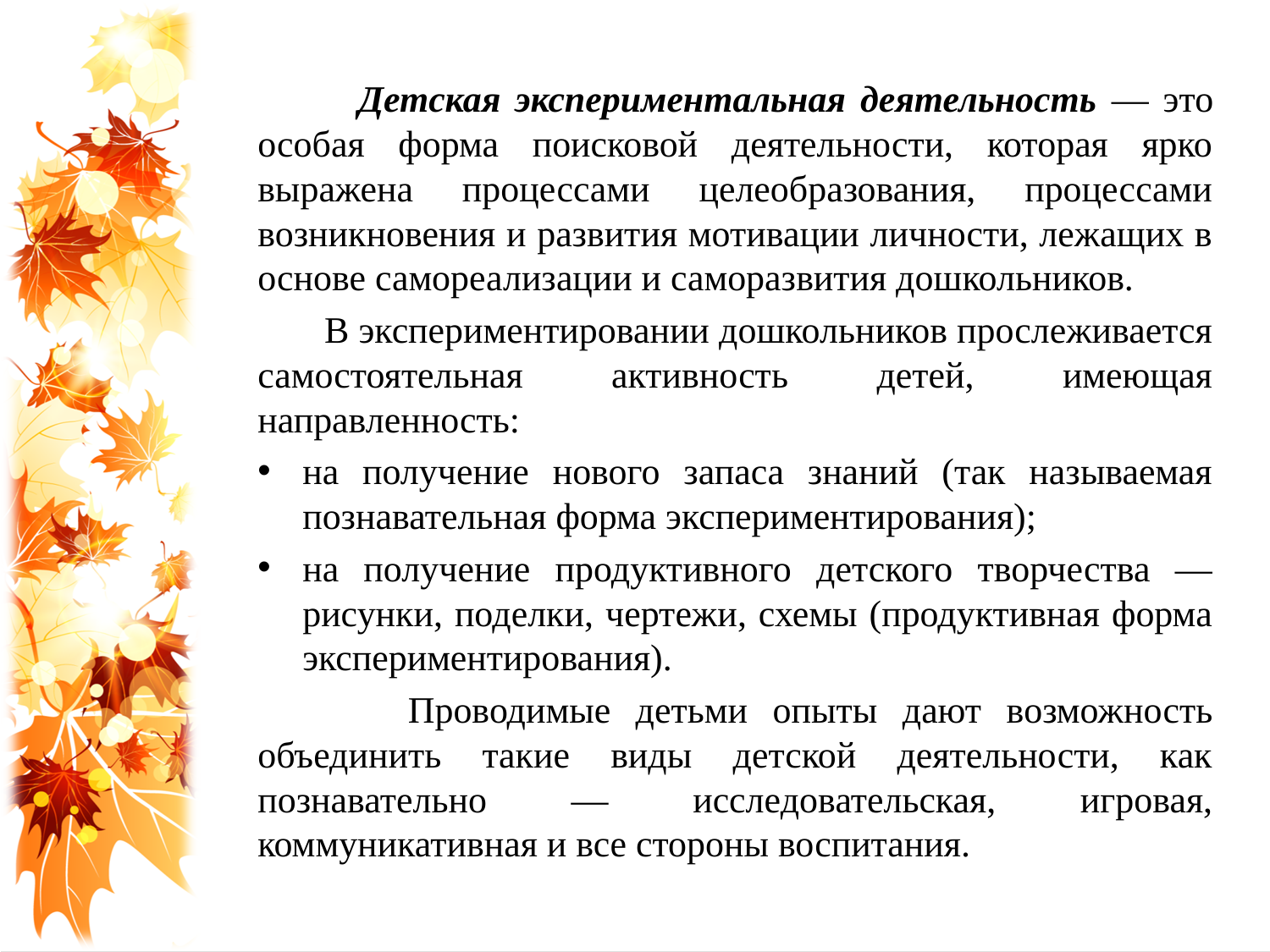

Детская экспериментальная деятельность — это особая форма поисковой деятельности, которая ярко выражена процессами целеобразования, процессами возникновения и развития мотивации личности, лежащих в основе самореализации и саморазвития дошкольников.
       В экспериментировании дошкольников прослеживается самостоятельная активность детей, имеющая направленность:
на получение нового запаса знаний (так называемая познавательная форма экспериментирования);
на получение продуктивного детского творчества — рисунки, поделки, чертежи, схемы (продуктивная форма экспериментирования).
      Проводимые детьми опыты дают возможность объединить такие виды детской деятельности, как познавательно — исследовательская, игровая, коммуникативная и все стороны воспитания.